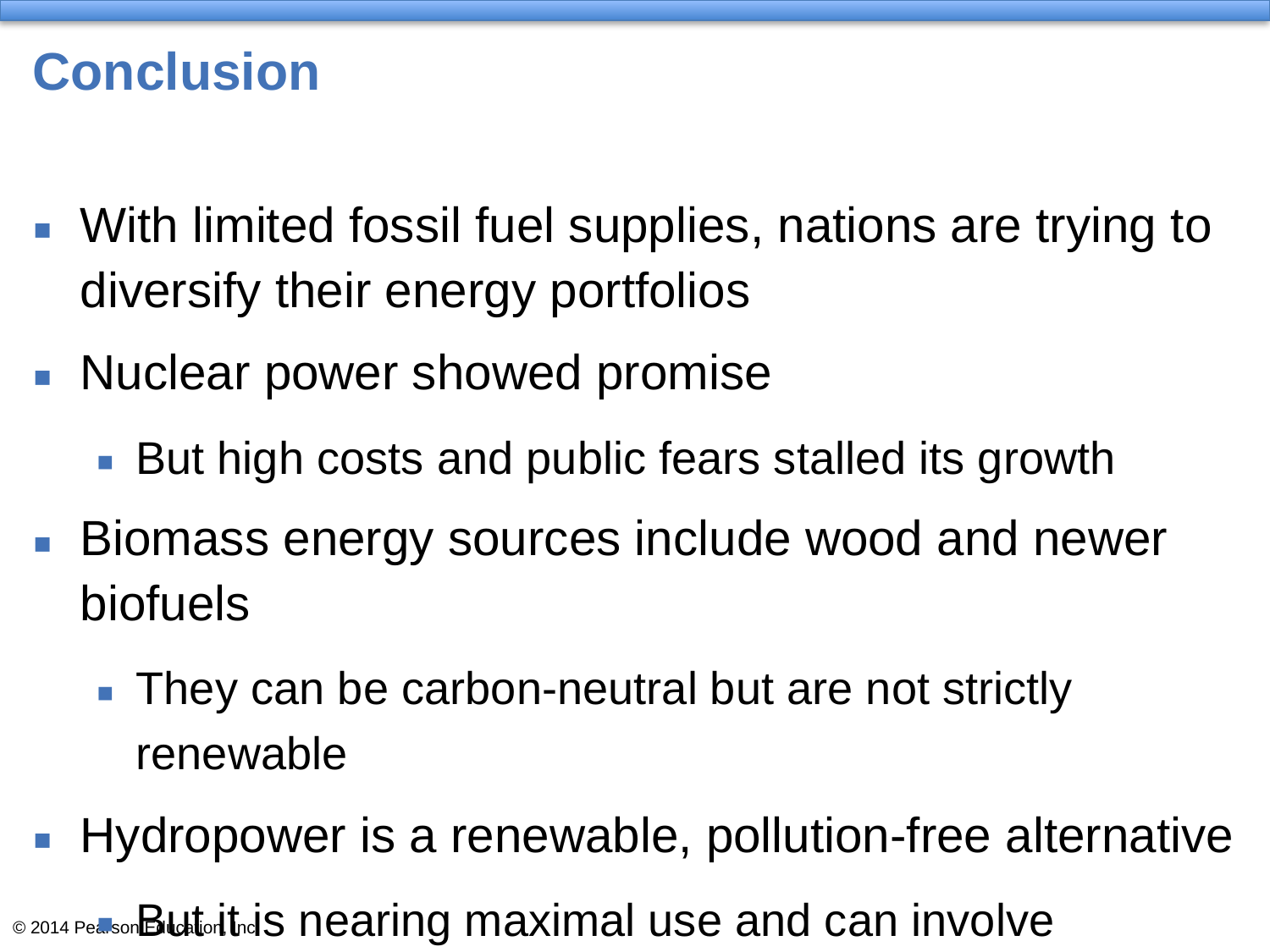

# Conclusion
With limited fossil fuel supplies, nations are trying to diversify their energy portfolios
Nuclear power showed promise
But high costs and public fears stalled its growth
Biomass energy sources include wood and newer biofuels
They can be carbon-neutral but are not strictly renewable
Hydropower is a renewable, pollution-free alternative
But it is nearing maximal use and can involve substantial ecological impacts